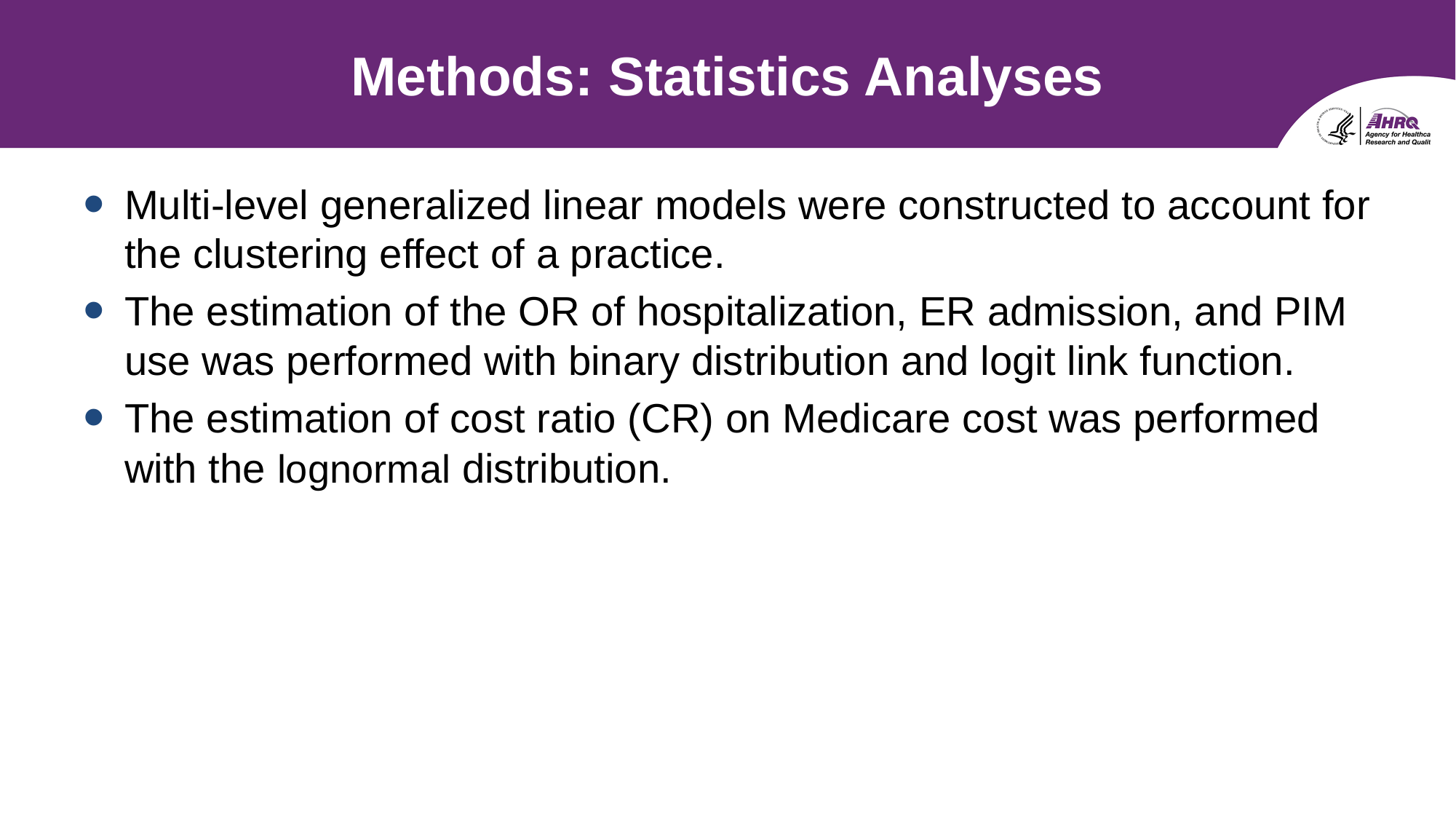

# Methods: Statistics Analyses
Multi-level generalized linear models were constructed to account for the clustering effect of a practice.
The estimation of the OR of hospitalization, ER admission, and PIM use was performed with binary distribution and logit link function.
The estimation of cost ratio (CR) on Medicare cost was performed with the lognormal distribution.